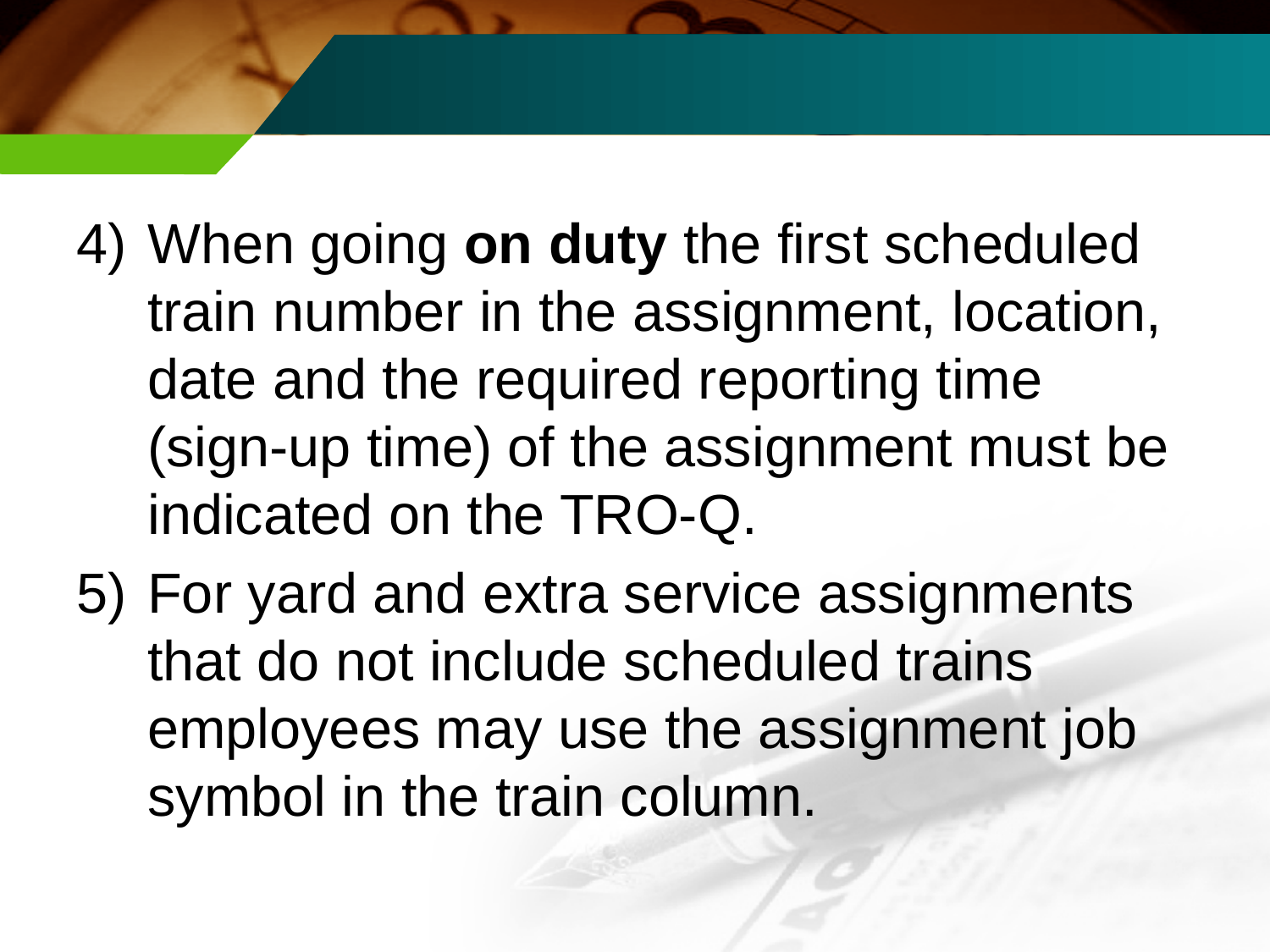

#
When going on duty the first scheduled train number in the assignment, location, date and the required reporting time (sign-up time) of the assignment must be indicated on the TRO-Q.
For yard and extra service assignments that do not include scheduled trains employees may use the assignment job symbol in the train column.